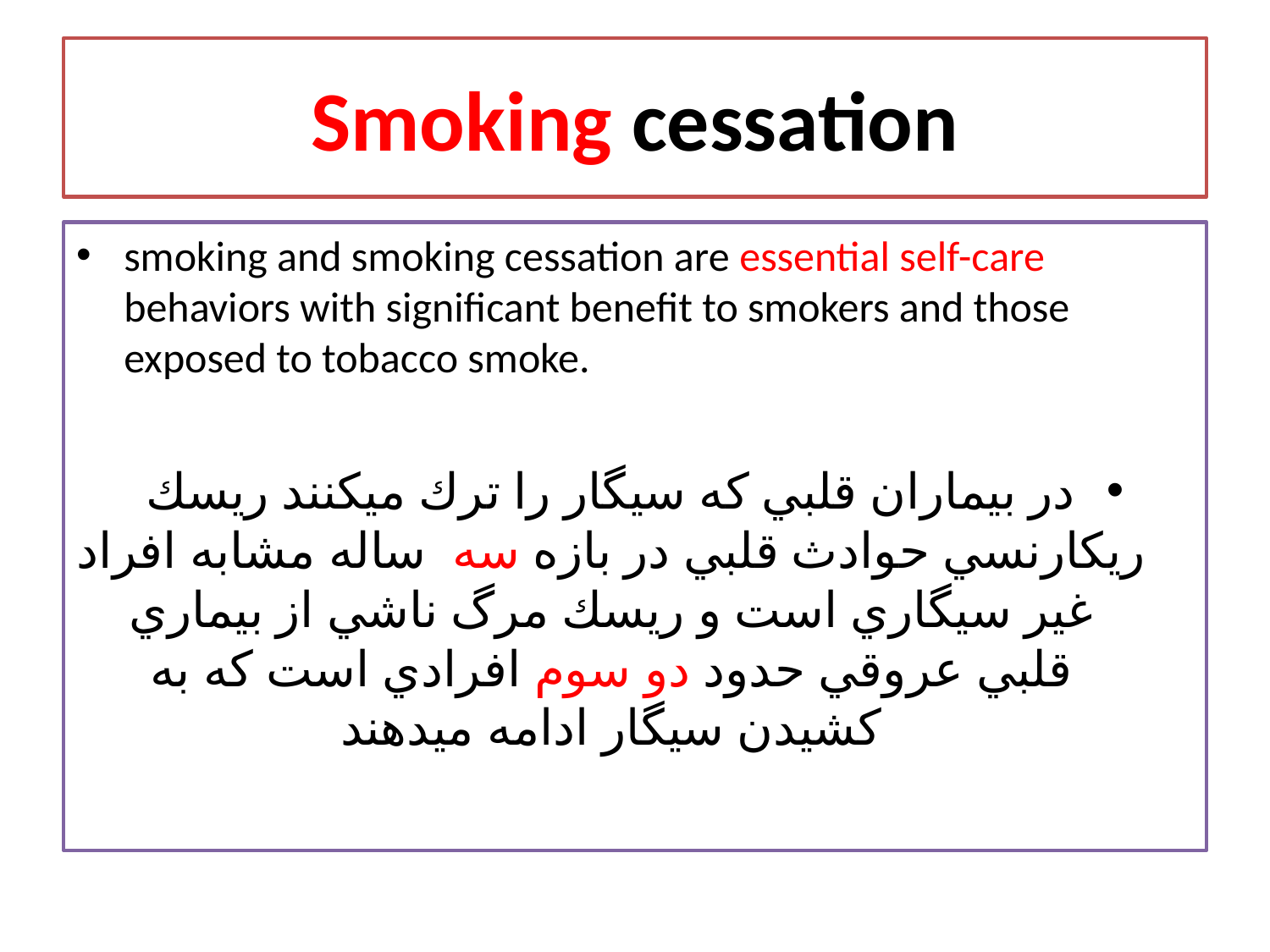

# Smoking cessation
smoking and smoking cessation are essential self-care behaviors with significant benefit to smokers and those exposed to tobacco smoke.

در بيماران قلبي كه سيگار را ترك ميكنند ريسك ريكارنسي حوادث قلبي در بازه سه  ساله مشابه افراد غير سيگاري است و ريسك مرگ ناشي از بيماري قلبي عروقي حدود دو سوم افرادي است كه به كشيدن سيگار ادامه ميدهند